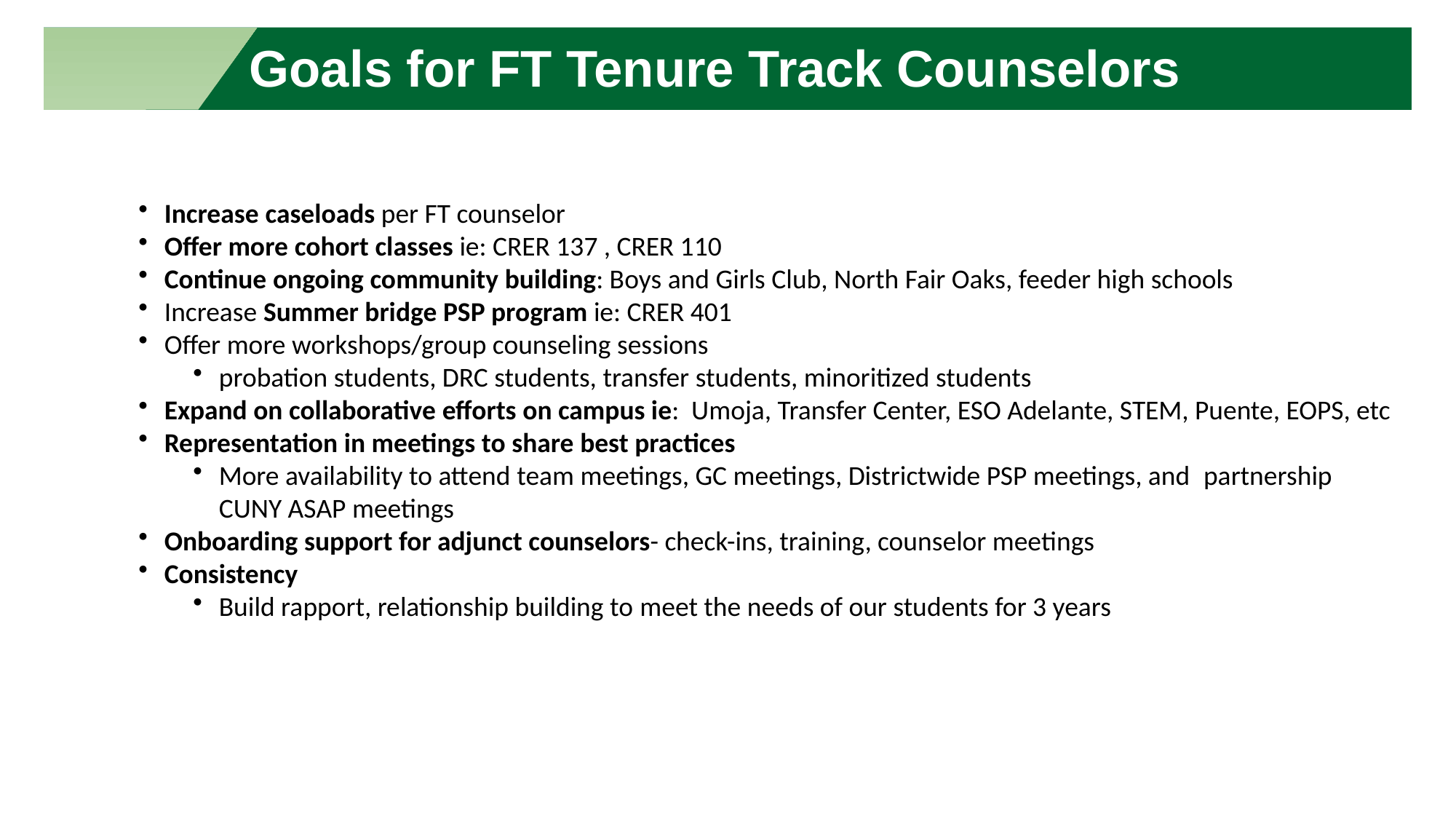

Goals for FT Tenure Track Counselors

Increase caseloads per FT counselor
Offer more cohort classes ie: CRER 137 , CRER 110
Continue ongoing community building: Boys and Girls Club, North Fair Oaks, feeder high schools ​
Increase Summer bridge PSP program ie: CRER 401​
Offer more workshops/group counseling sessions​
probation students, DRC students, transfer students, minoritized students
Expand on collaborative efforts on campus ie:  Umoja, Transfer Center, ESO Adelante, STEM, Puente, EOPS, etc
Representation in meetings to share best practices
More availability to attend team meetings, GC meetings, Districtwide PSP meetings, and  partnership CUNY ASAP meetings
Onboarding support for adjunct counselors- check-ins, training, counselor meetings​
Consistency
Build rapport, relationship building to meet the needs of our students for 3 years